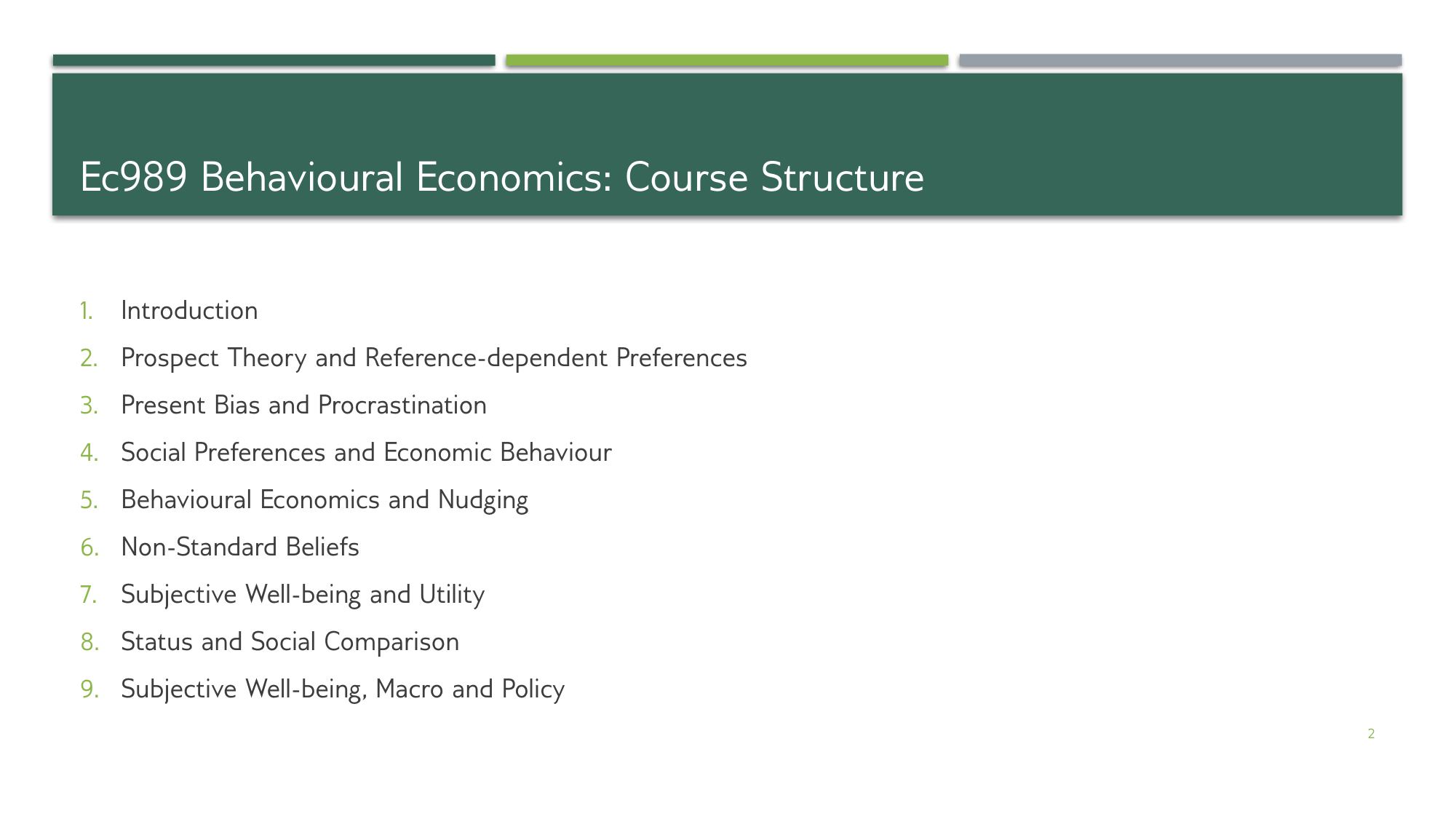

# Ec989 Behavioural Economics: Course Structure
Introduction
Prospect Theory and Reference-dependent Preferences
Present Bias and Procrastination
Social Preferences and Economic Behaviour
Behavioural Economics and Nudging
Non-Standard Beliefs
Subjective Well-being and Utility
Status and Social Comparison
Subjective Well-being, Macro and Policy
2